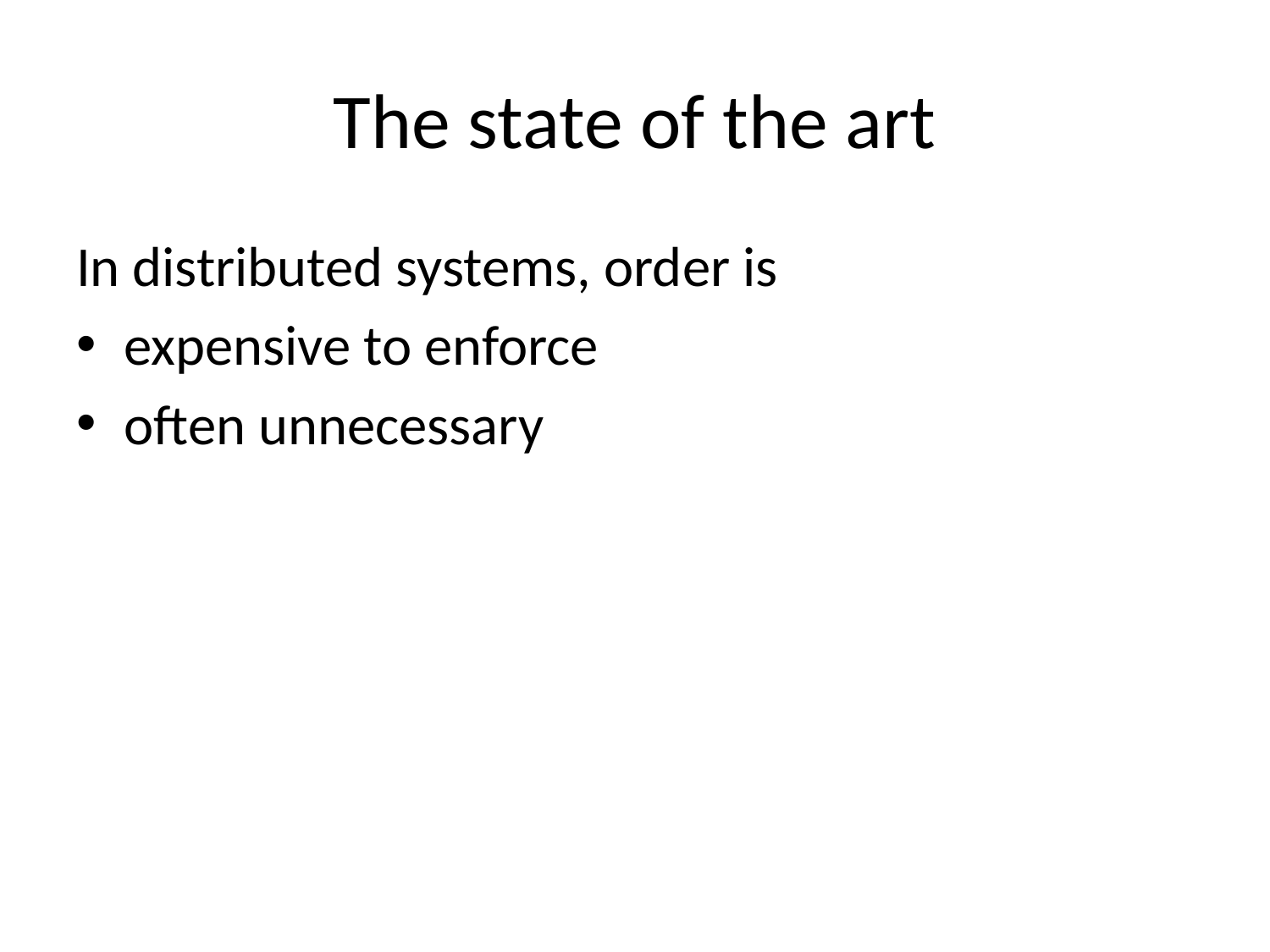

# The state of the art
In distributed systems, order is
expensive to enforce
often unnecessary